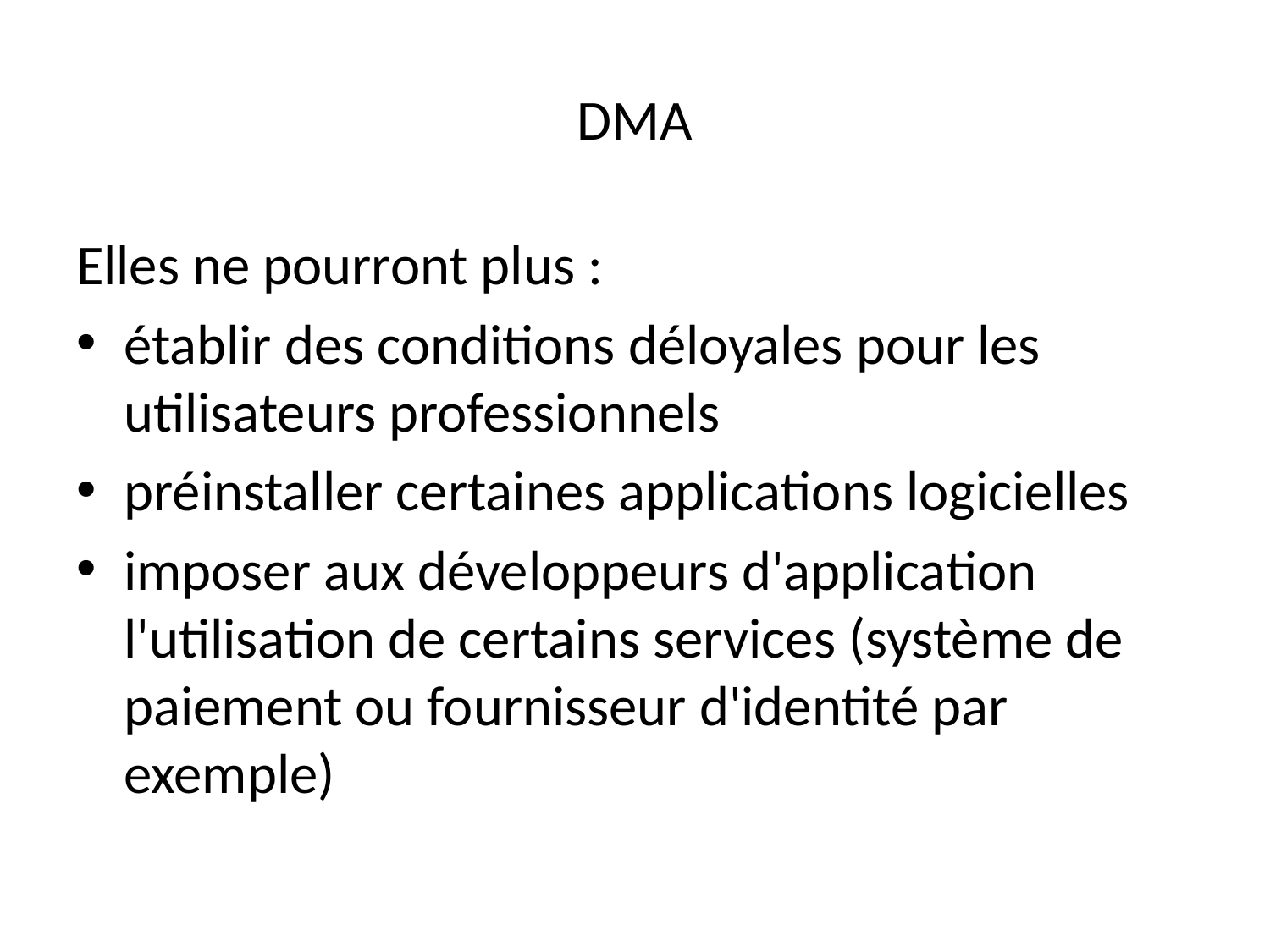

# DMA
Elles ne pourront plus :
établir des conditions déloyales pour les utilisateurs professionnels
préinstaller certaines applications logicielles
imposer aux développeurs d'application l'utilisation de certains services (système de paiement ou fournisseur d'identité par exemple)